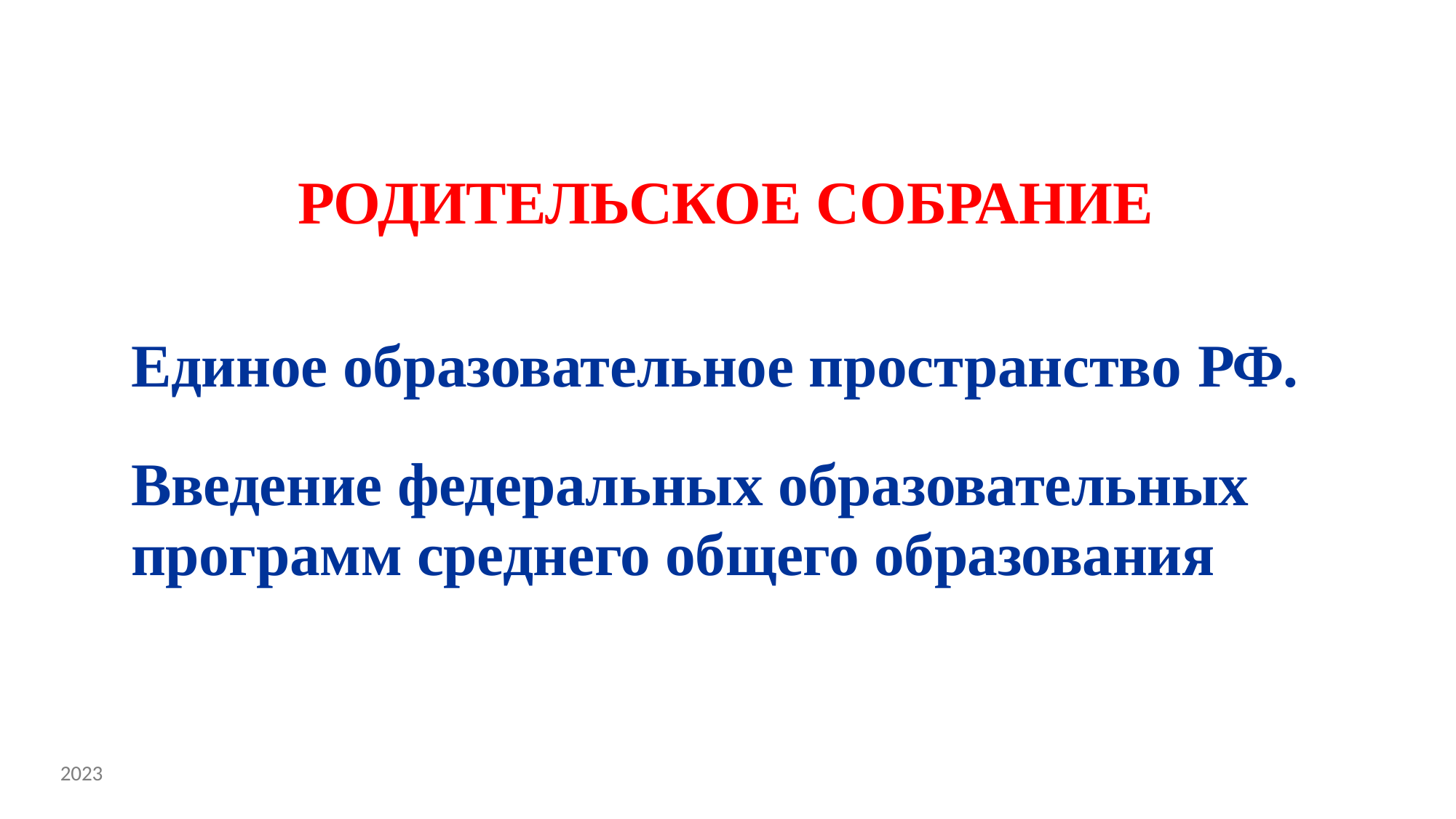

РОДИТЕЛЬСКОЕ СОБРАНИЕ
# Единое образовательное пространство РФ.
Введение федеральных образовательных программ среднего общего образования
2023